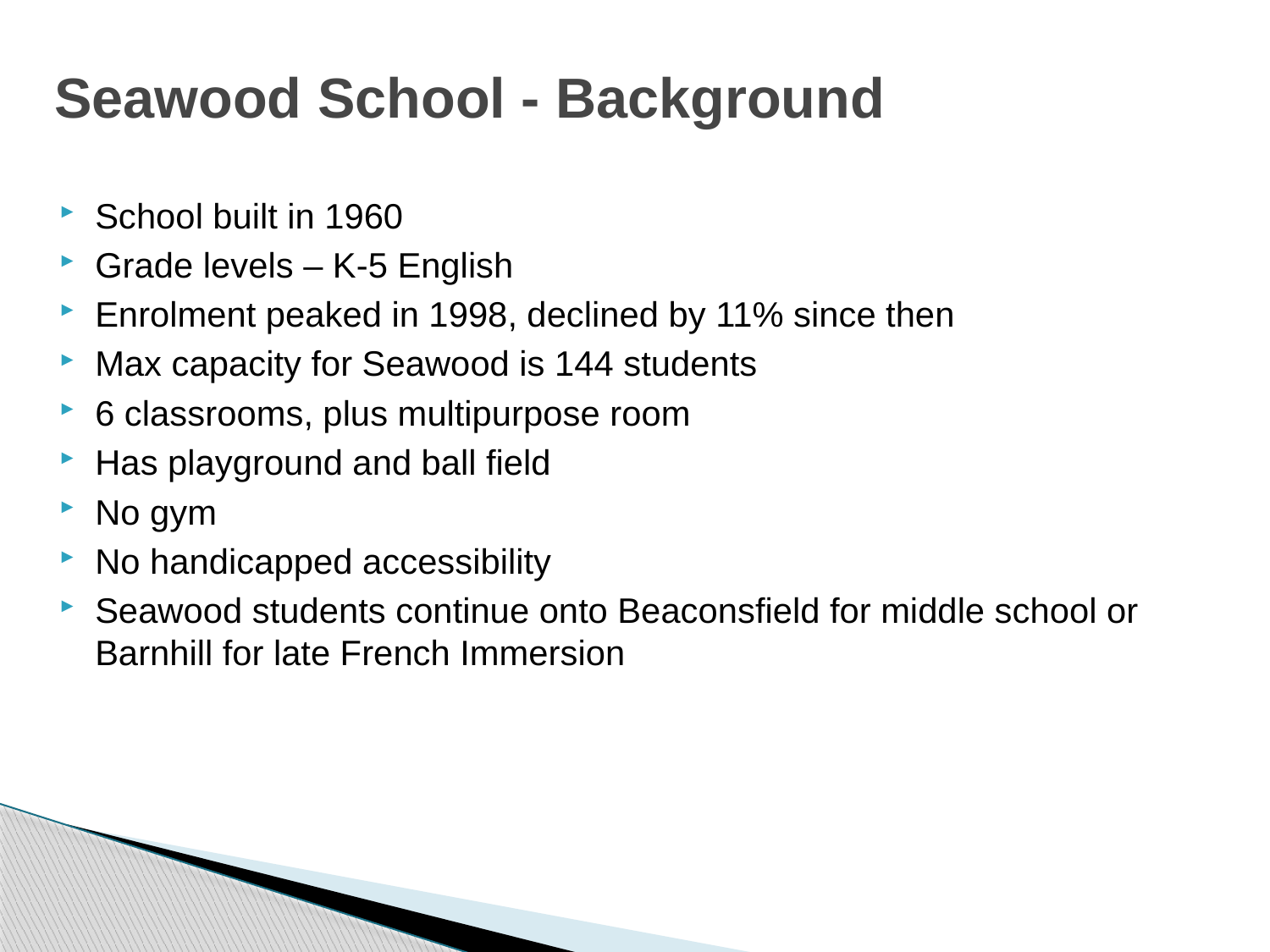

# Seawood School - Background

School built in 1960
Grade levels – K-5 English
Enrolment peaked in 1998, declined by 11% since then
Max capacity for Seawood is 144 students
6 classrooms, plus multipurpose room
Has playground and ball field
No gym
No handicapped accessibility
Seawood students continue onto Beaconsfield for middle school or Barnhill for late French Immersion